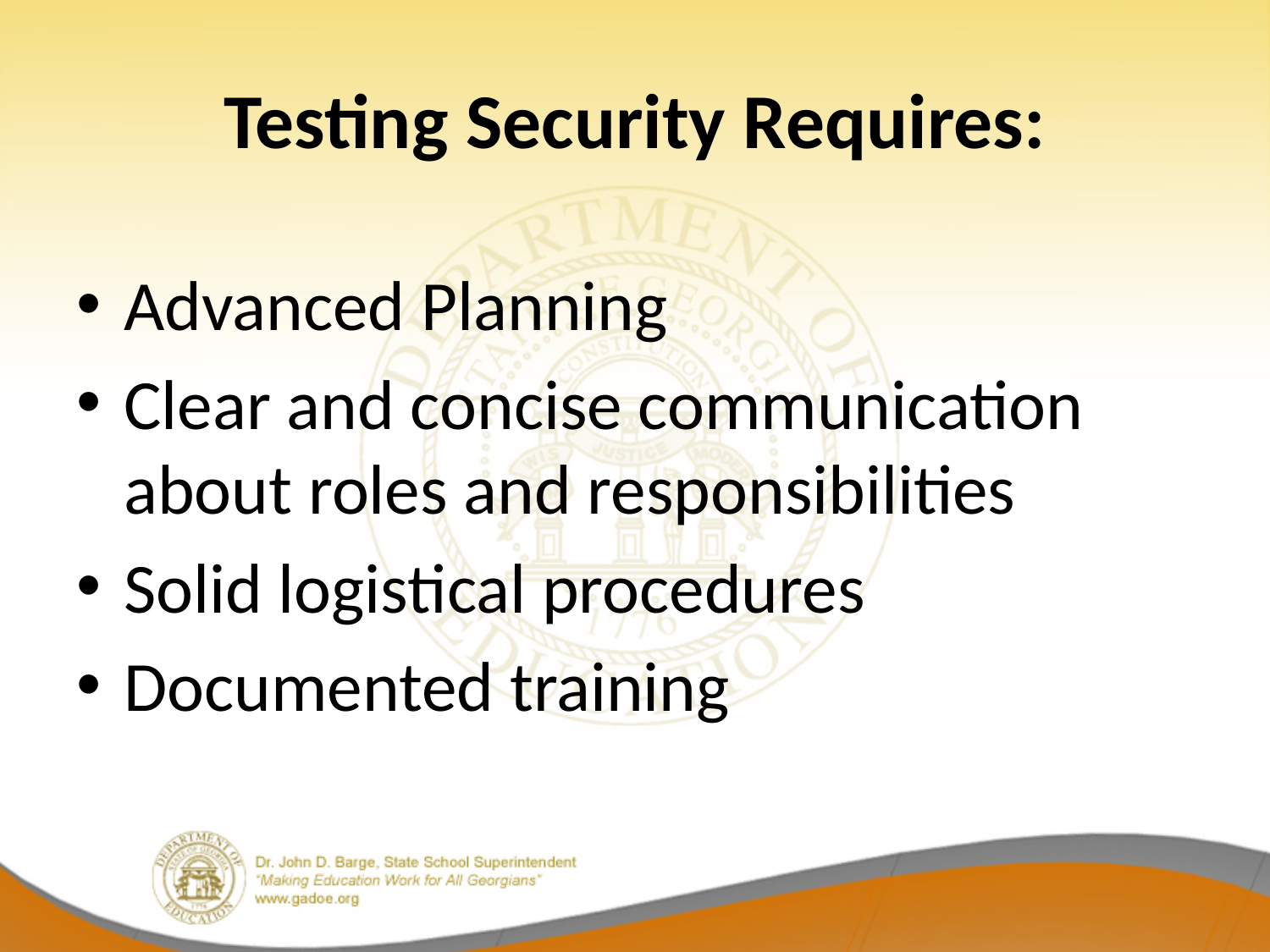

# Testing Security Requires:
Advanced Planning
Clear and concise communication about roles and responsibilities
Solid logistical procedures
Documented training